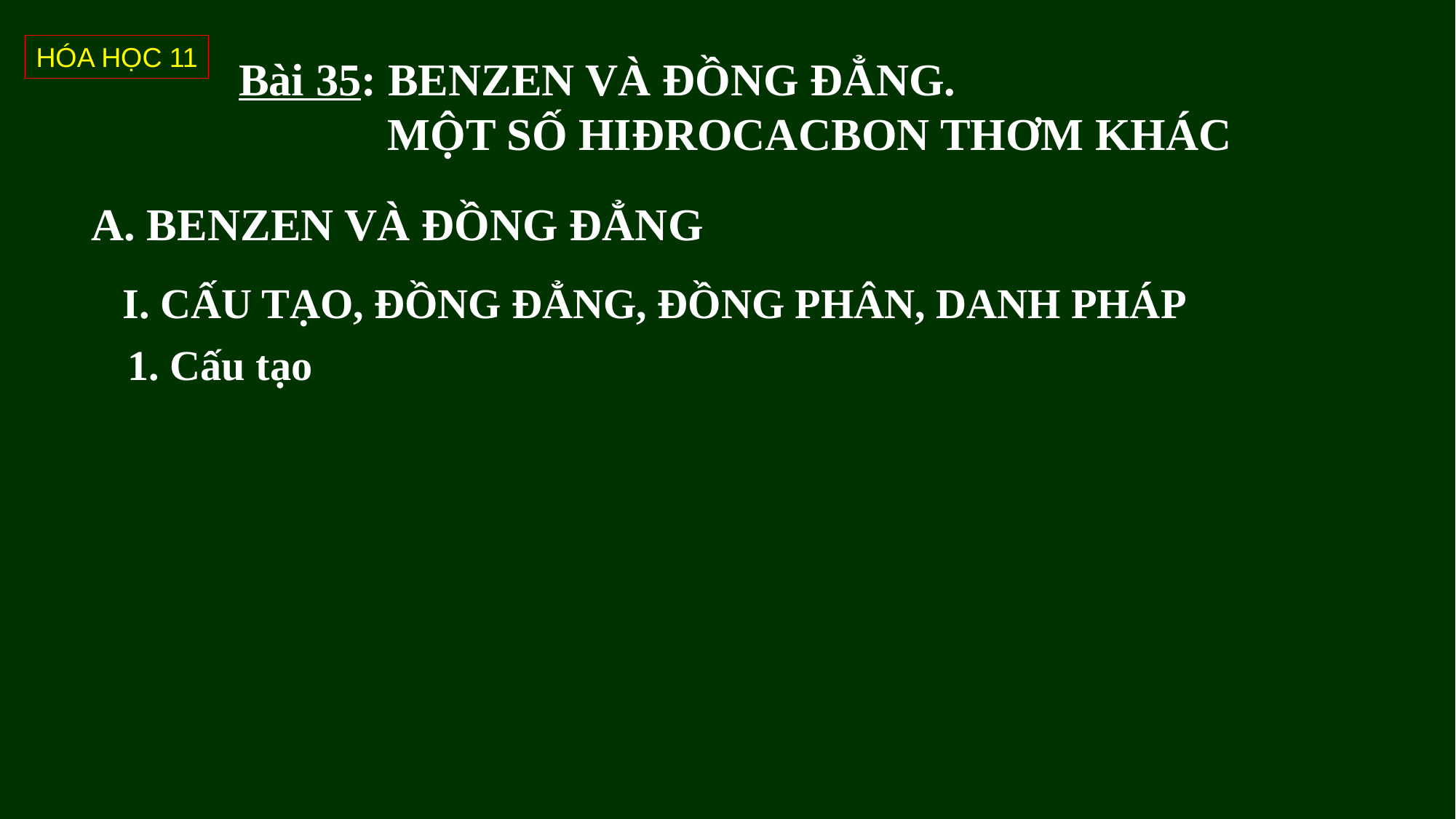

HÓA HỌC 11
Bài 35: BENZEN VÀ ĐỒNG ĐẲNG.
             MỘT SỐ HIĐROCACBON THƠM KHÁC
A. BENZEN VÀ ĐỒNG ĐẲNG
I. CẤU TẠO, ĐỒNG ĐẲNG, ĐỒNG PHÂN, DANH PHÁP
1. Cấu tạo